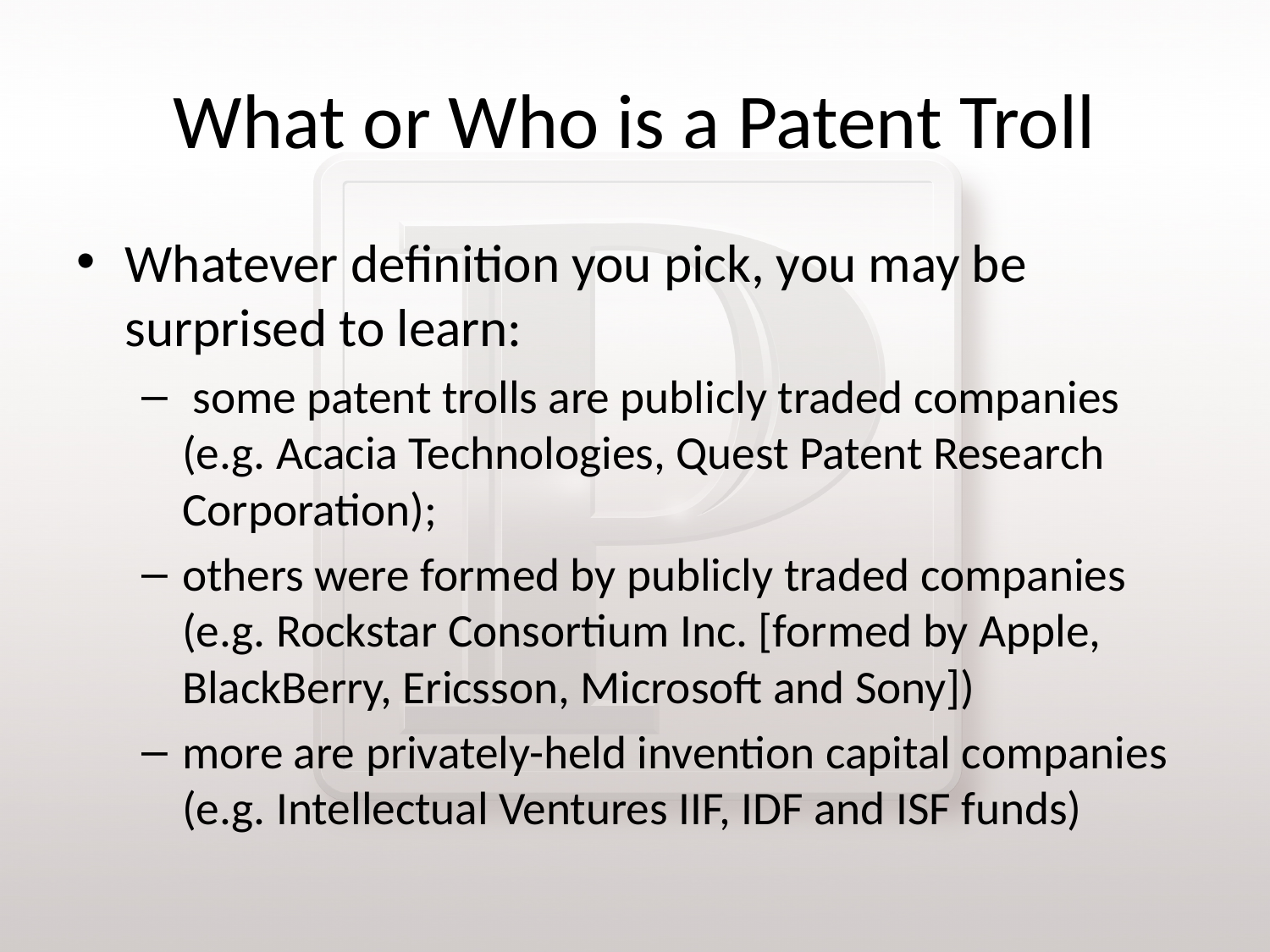

# What or Who is a Patent Troll
Whatever definition you pick, you may be surprised to learn:
 some patent trolls are publicly traded companies (e.g. Acacia Technologies, Quest Patent Research Corporation);
others were formed by publicly traded companies (e.g. Rockstar Consortium Inc. [formed by Apple, BlackBerry, Ericsson, Microsoft and Sony])
more are privately-held invention capital companies (e.g. Intellectual Ventures IIF, IDF and ISF funds)